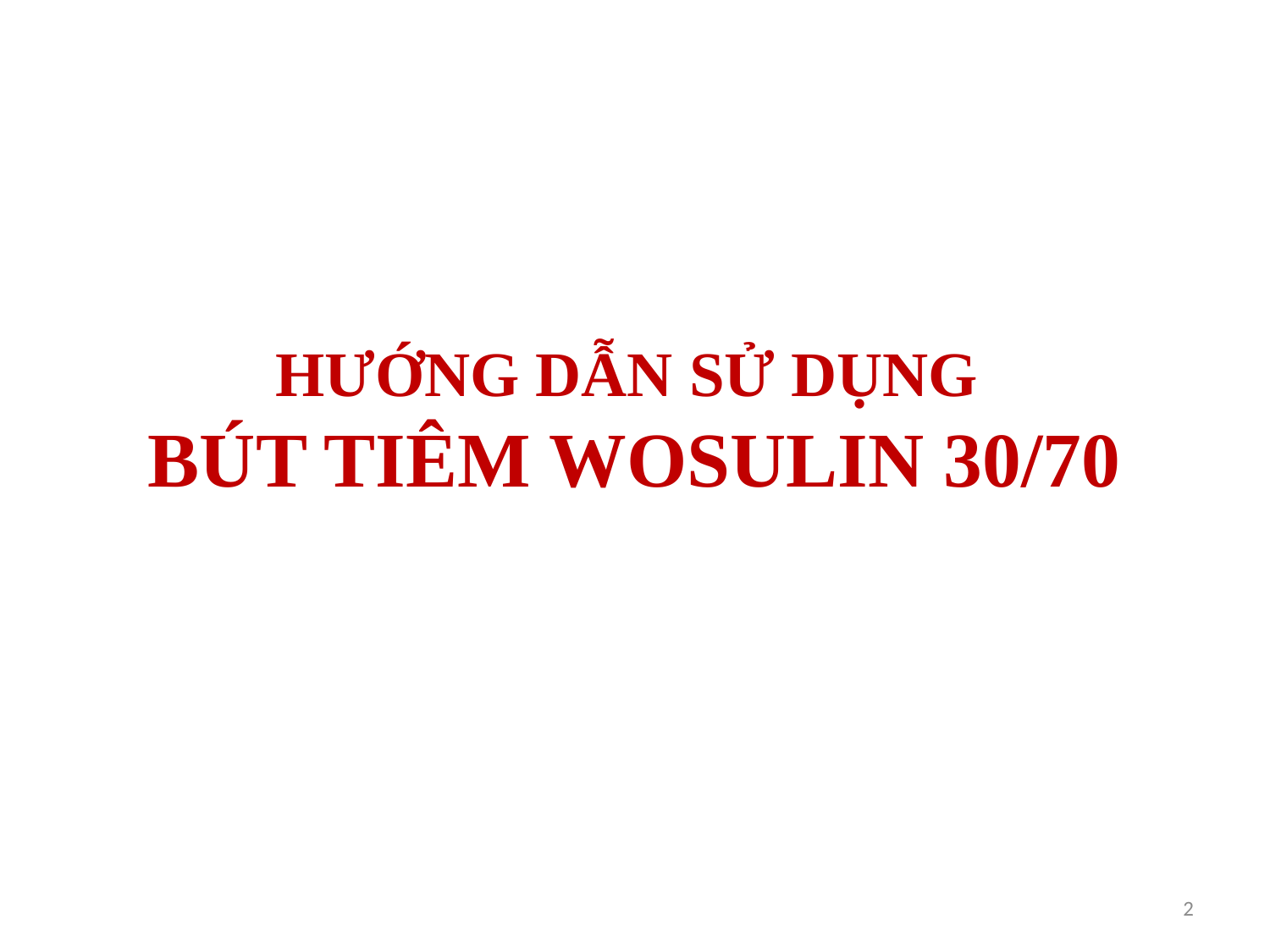

# HƯỚNG DẪN SỬ DỤNG BÚT TIÊM WOSULIN 30/70
2